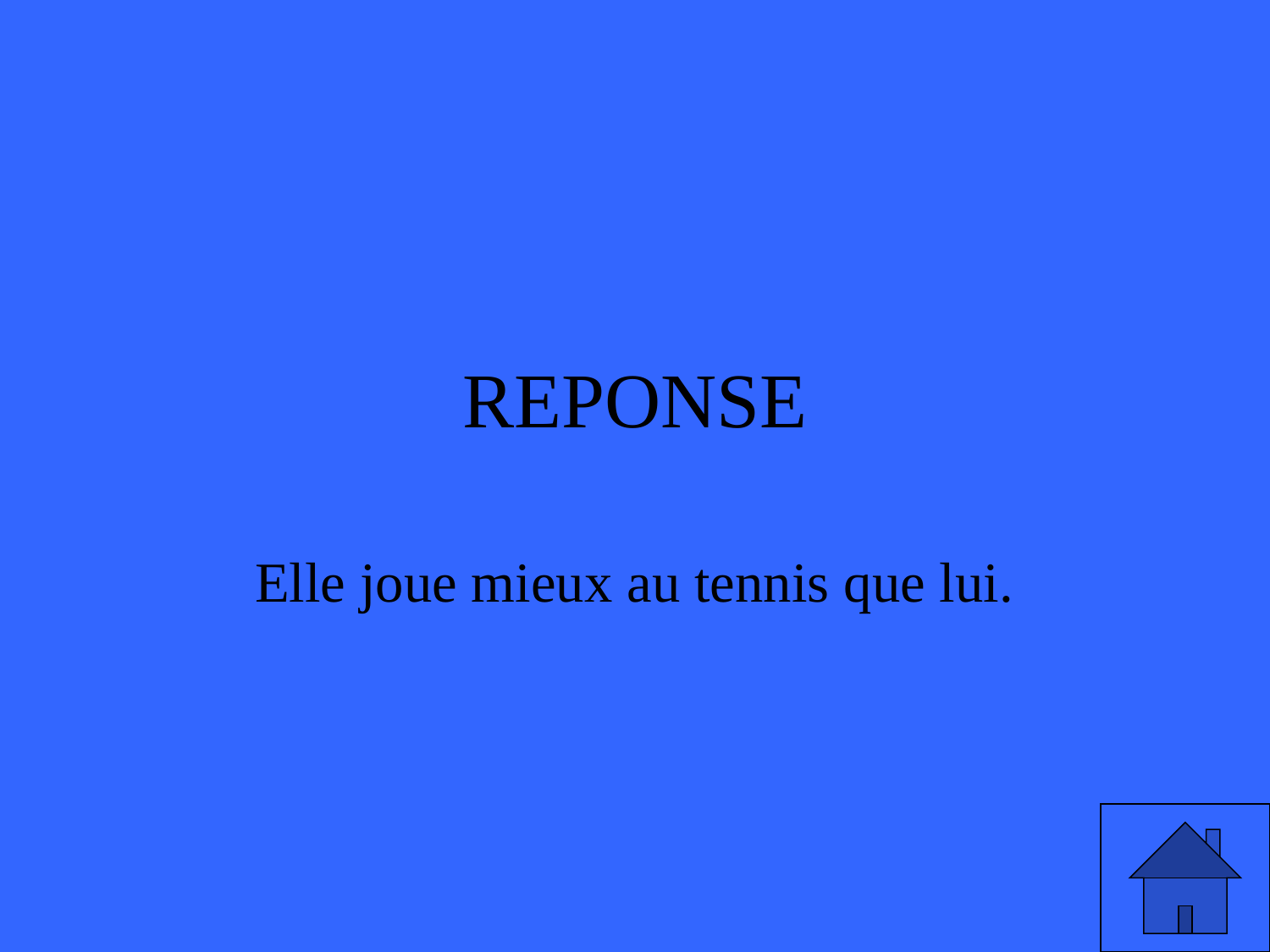

# REPONSE
Elle joue mieux au tennis que lui.